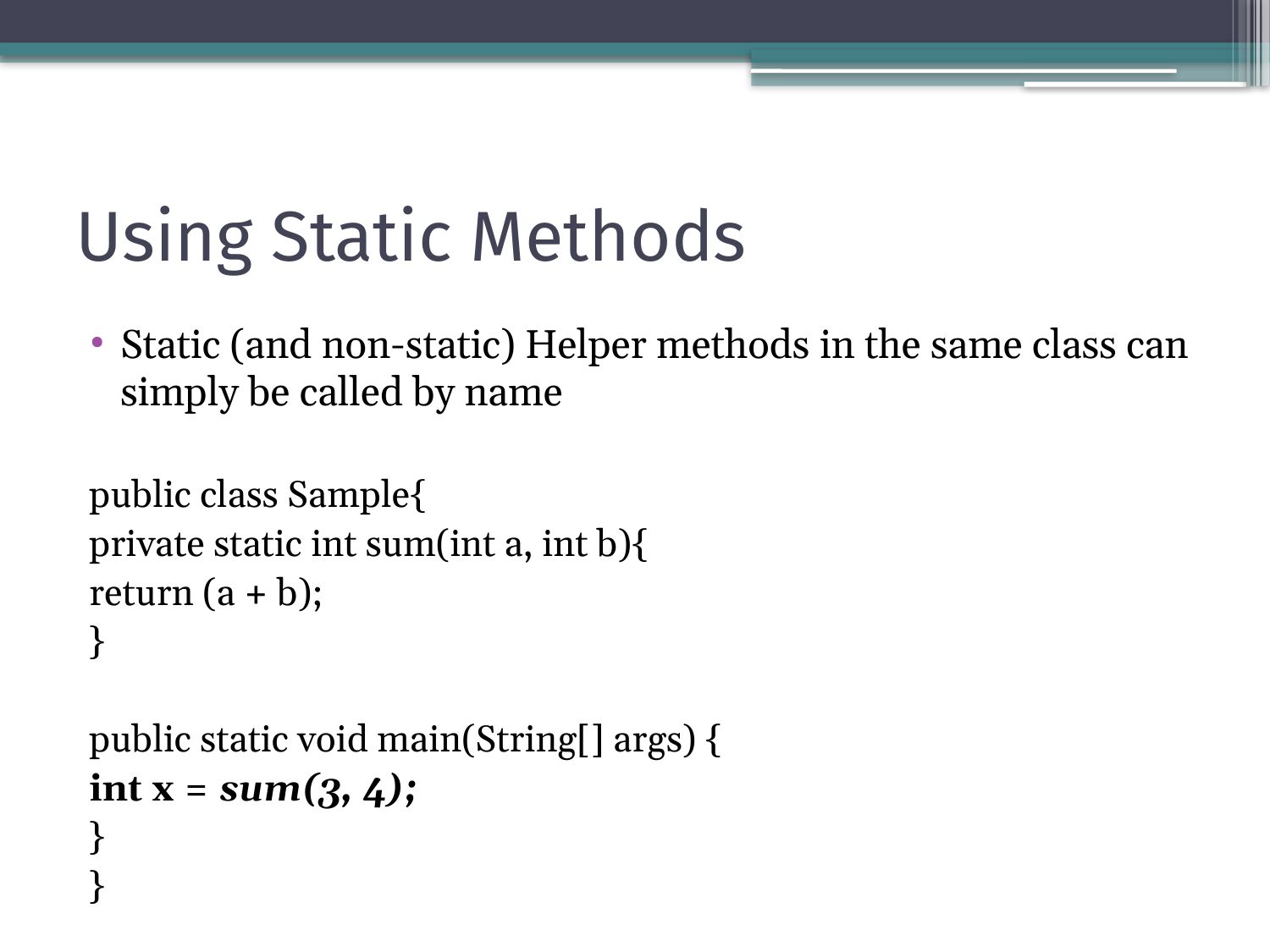

# Using Static Methods
Static (and non-static) Helper methods in the same class can simply be called by name

public class Sample{
	private static int sum(int a, int b){
		return (a + b);
	}

	public static void main(String[] args) {
		int x = sum(3, 4);
	}
}